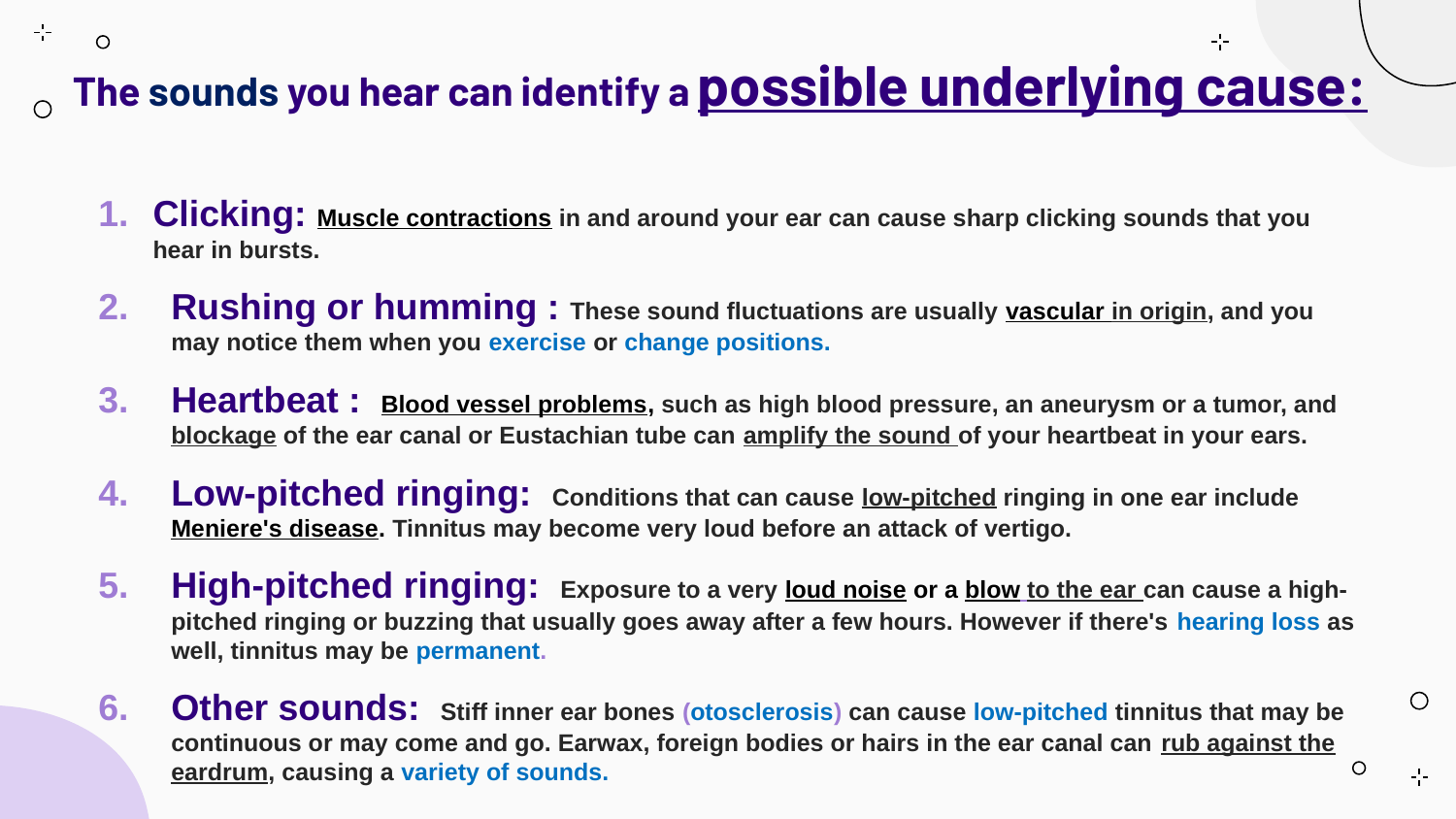

# The sounds you hear can identify a possible underlying cause:
Clicking: Muscle contractions in and around your ear can cause sharp clicking sounds that you hear in bursts.
Rushing or humming : These sound fluctuations are usually vascular in origin, and you may notice them when you exercise or change positions.
Heartbeat :  Blood vessel problems, such as high blood pressure, an aneurysm or a tumor, and blockage of the ear canal or Eustachian tube can amplify the sound of your heartbeat in your ears.
Low-pitched ringing:  Conditions that can cause low-pitched ringing in one ear include Meniere's disease. Tinnitus may become very loud before an attack of vertigo.
High-pitched ringing:  Exposure to a very loud noise or a blow to the ear can cause a high-pitched ringing or buzzing that usually goes away after a few hours. However if there's hearing loss as well, tinnitus may be permanent.
Other sounds:  Stiff inner ear bones (otosclerosis) can cause low-pitched tinnitus that may be continuous or may come and go. Earwax, foreign bodies or hairs in the ear canal can rub against the eardrum, causing a variety of sounds.